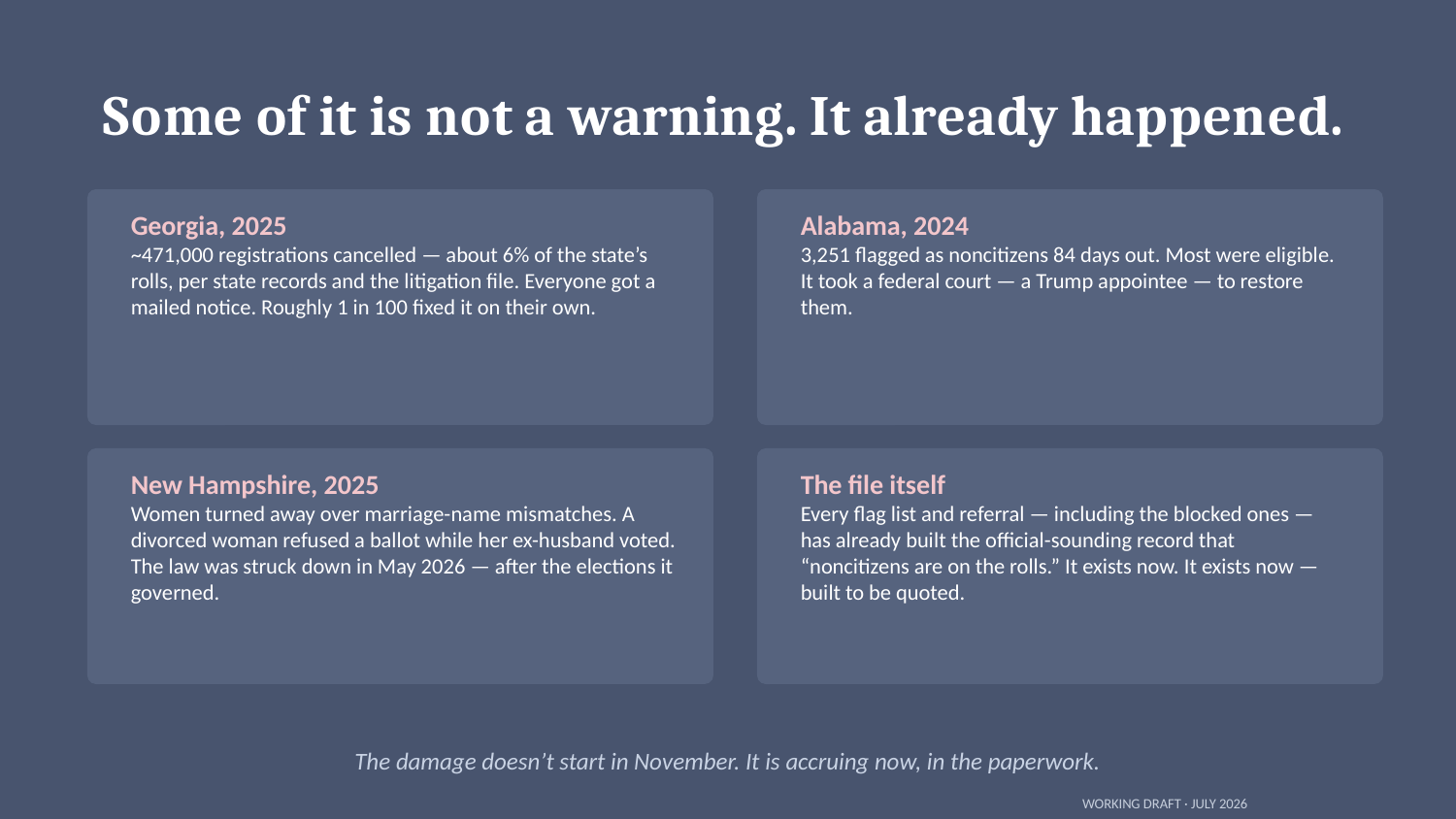

Some of it is not a warning. It already happened.

Georgia, 2025
~471,000 registrations cancelled — about 6% of the state’s rolls, per state records and the litigation file. Everyone got a mailed notice. Roughly 1 in 100 fixed it on their own.
Alabama, 2024
3,251 flagged as noncitizens 84 days out. Most were eligible. It took a federal court — a Trump appointee — to restore them.

New Hampshire, 2025
Women turned away over marriage-name mismatches. A divorced woman refused a ballot while her ex-husband voted. The law was struck down in May 2026 — after the elections it governed.
The file itself
Every flag list and referral — including the blocked ones — has already built the official-sounding record that “noncitizens are on the rolls.” It exists now. It exists now — built to be quoted.
The damage doesn’t start in November. It is accruing now, in the paperwork.
WORKING DRAFT · JULY 2026